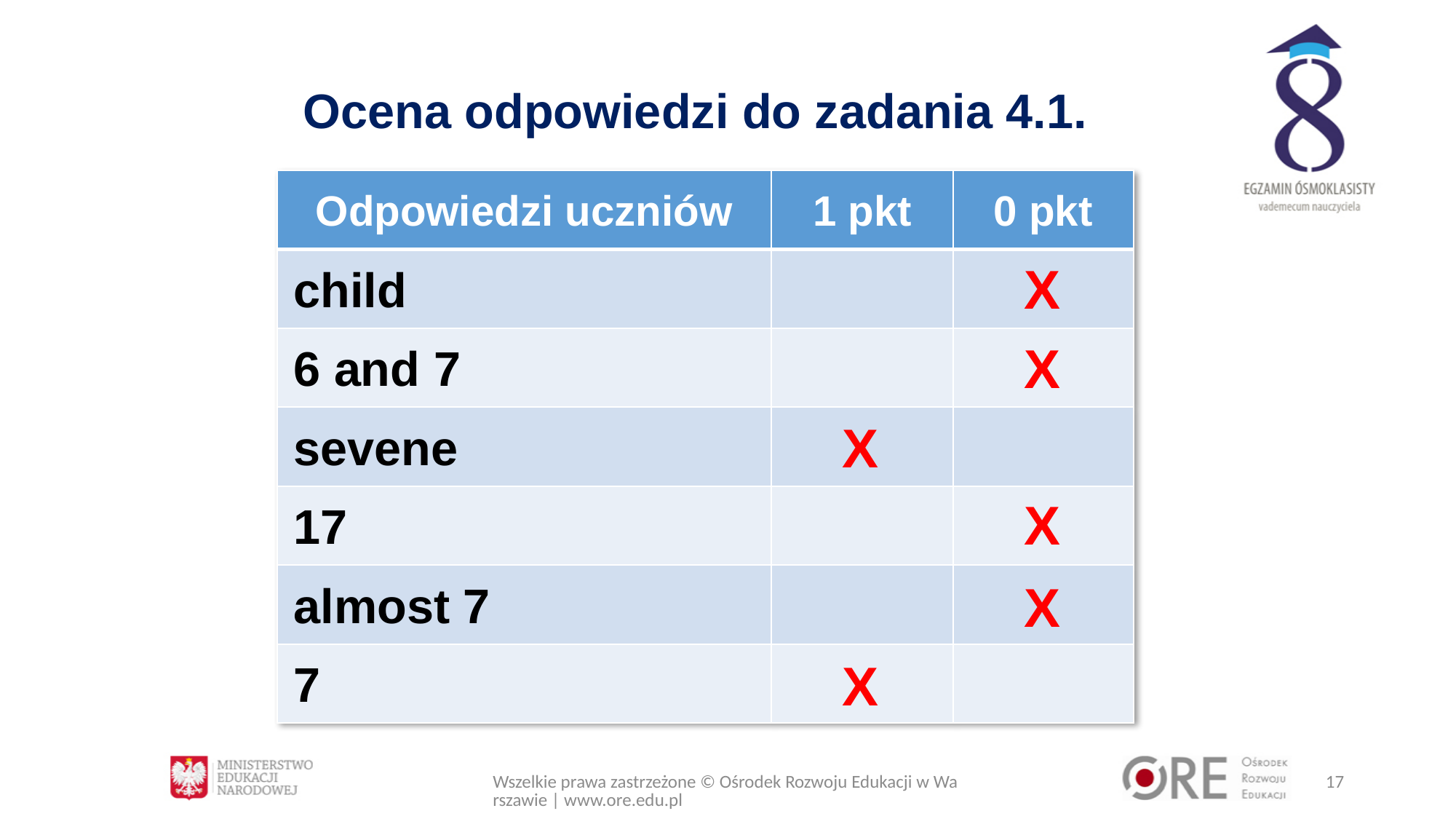

# Ocena odpowiedzi do zadania 4.1.
| Odpowiedzi uczniów | 1 pkt | 0 pkt |
| --- | --- | --- |
| child |  |  |
| 6 and 7 |  |  |
| sevene |  |  |
| 17 |  |  |
| almost 7 |  |  |
| 7 |  |  |
X
X
X
X
X
X
Wszelkie prawa zastrzeżone © Ośrodek Rozwoju Edukacji w Warszawie | www.ore.edu.pl
17